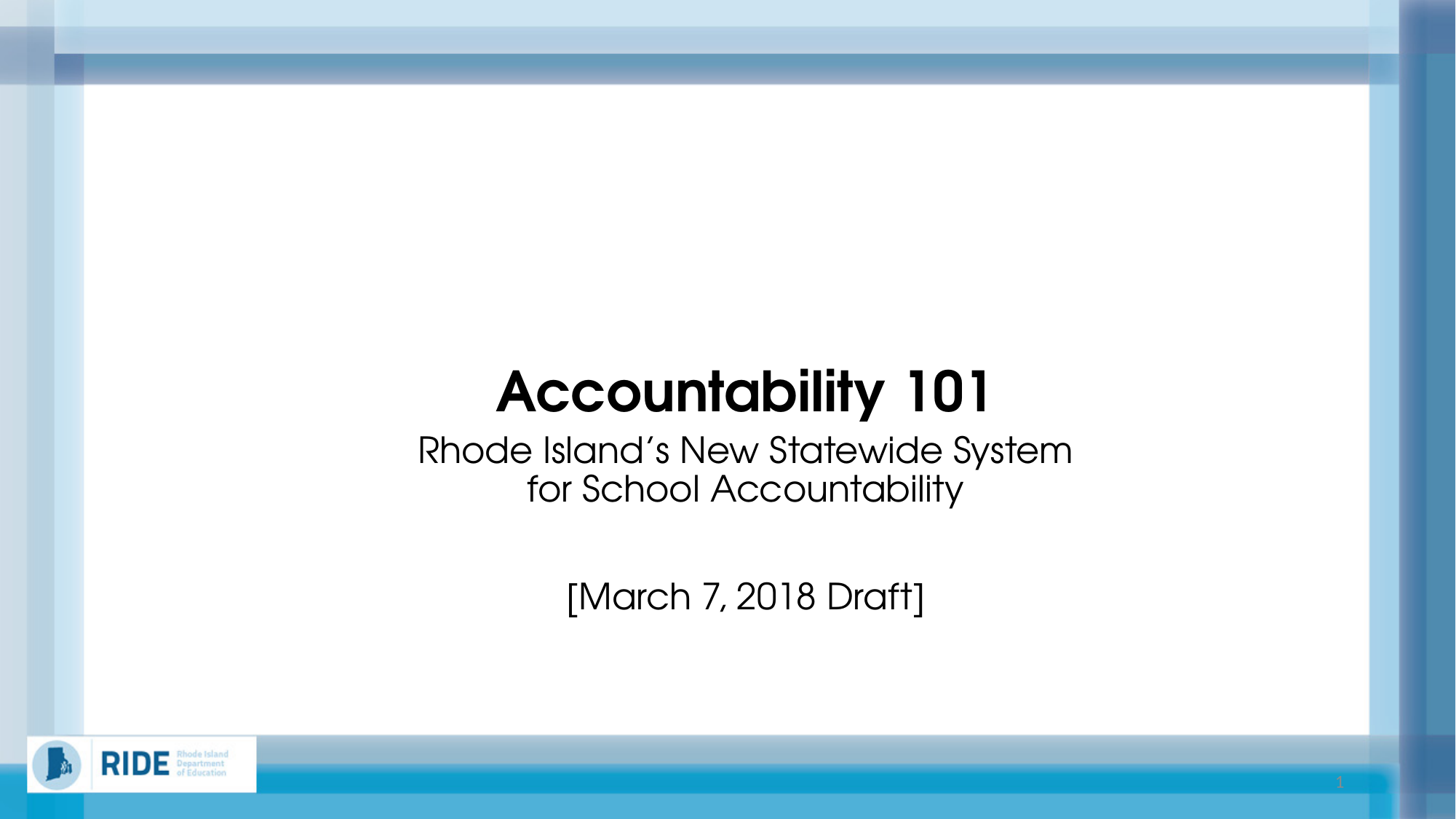

# Accountability 101
Rhode Island’s New Statewide System
for School Accountability

[March 7, 2018 Draft]
1